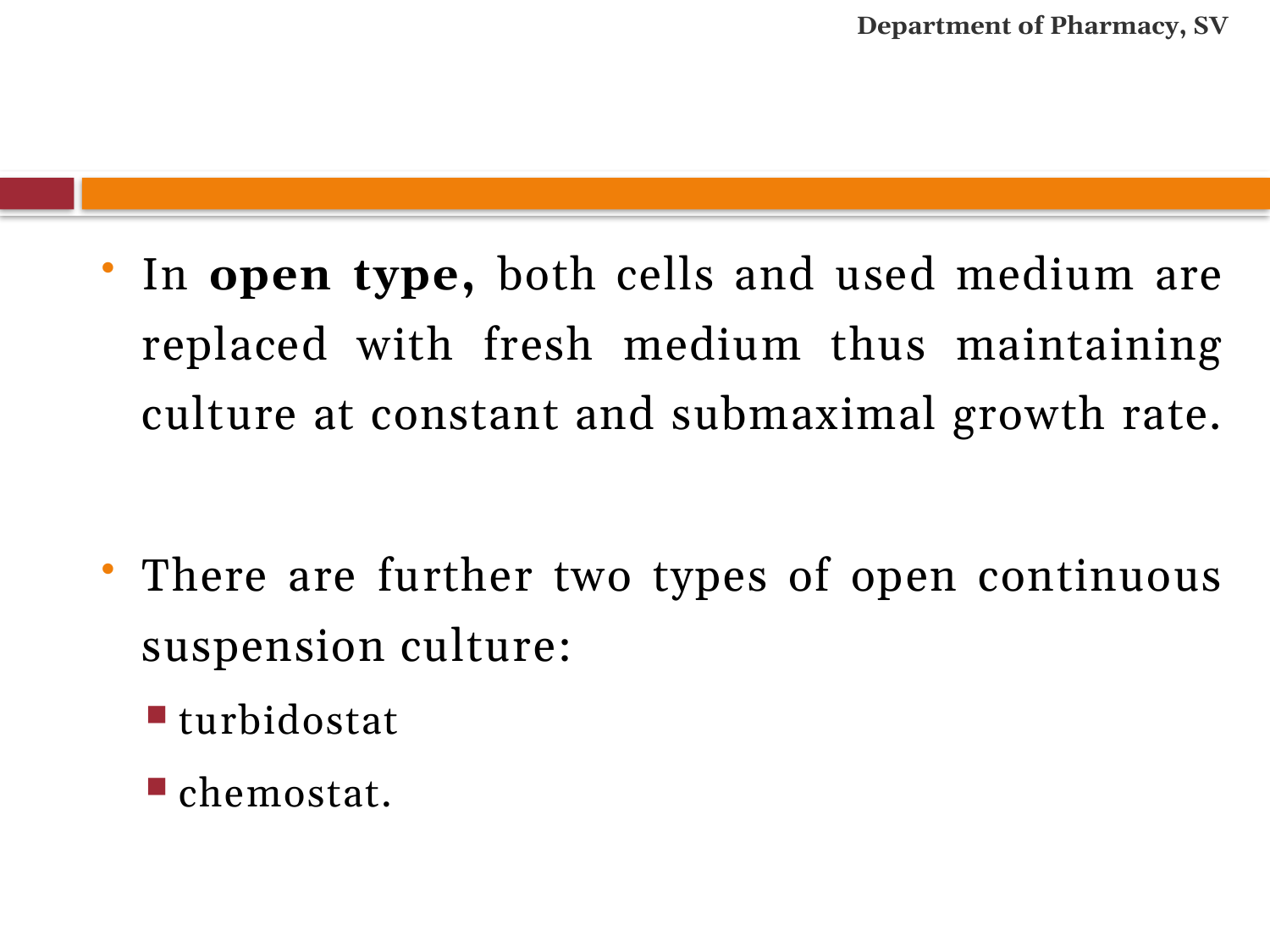

Department of Pharmacy, SV
#
In open type, both cells and used medium are replaced with fresh medium thus maintaining culture at constant and submaximal growth rate.

There are further two types of open continuous suspension culture:
turbidostat
chemostat.